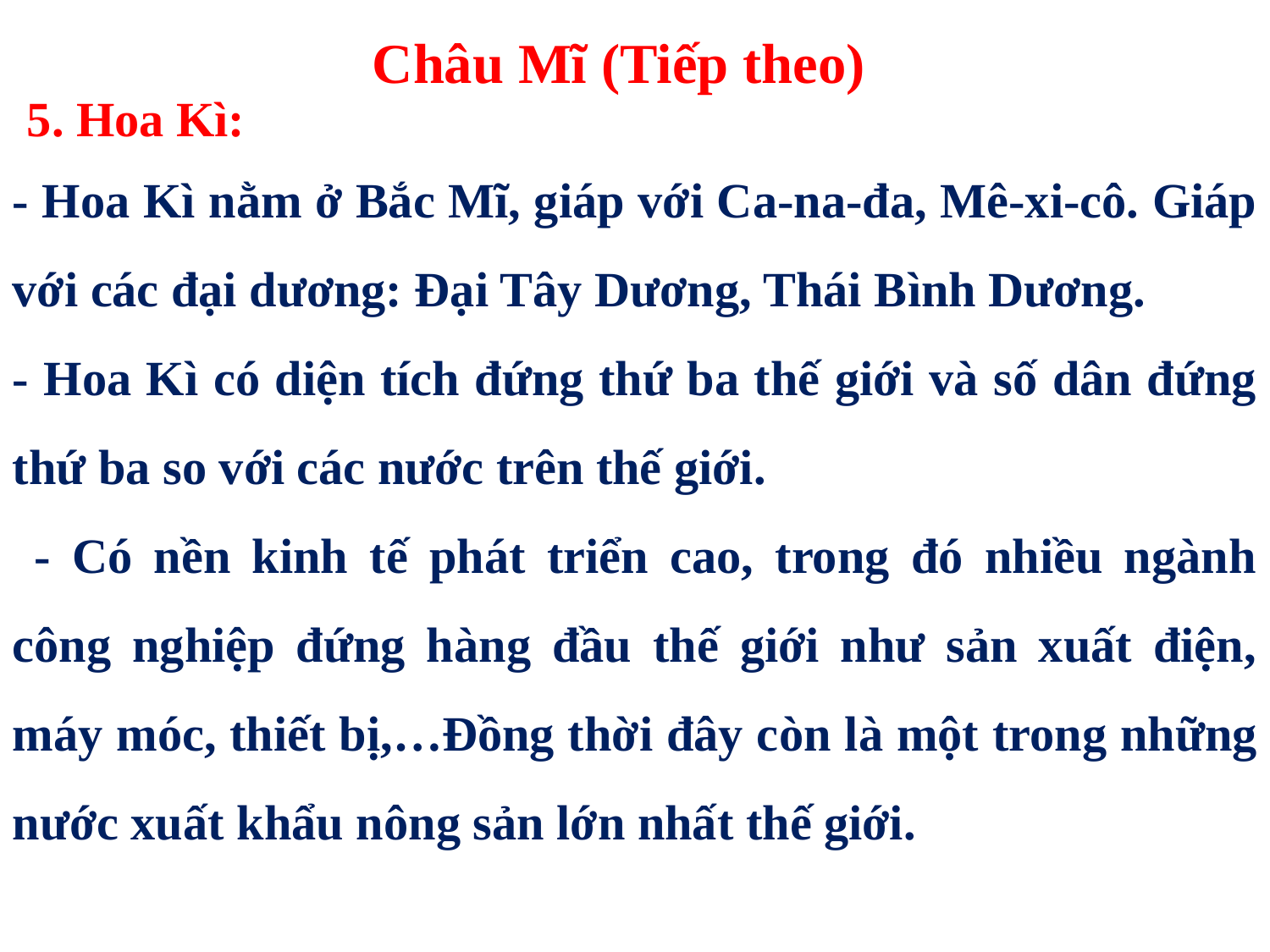

Châu Mĩ (Tiếp theo)
5. Hoa Kì:
- Hoa Kì nằm ở Bắc Mĩ, giáp với Ca-na-đa, Mê-xi-cô. Giáp với các đại dương: Đại Tây Dương, Thái Bình Dương.
- Hoa Kì có diện tích đứng thứ ba thế giới và số dân đứng thứ ba so với các nước trên thế giới.
 - Có nền kinh tế phát triển cao, trong đó nhiều ngành công nghiệp đứng hàng đầu thế giới như sản xuất điện, máy móc, thiết bị,…Đồng thời đây còn là một trong những nước xuất khẩu nông sản lớn nhất thế giới.